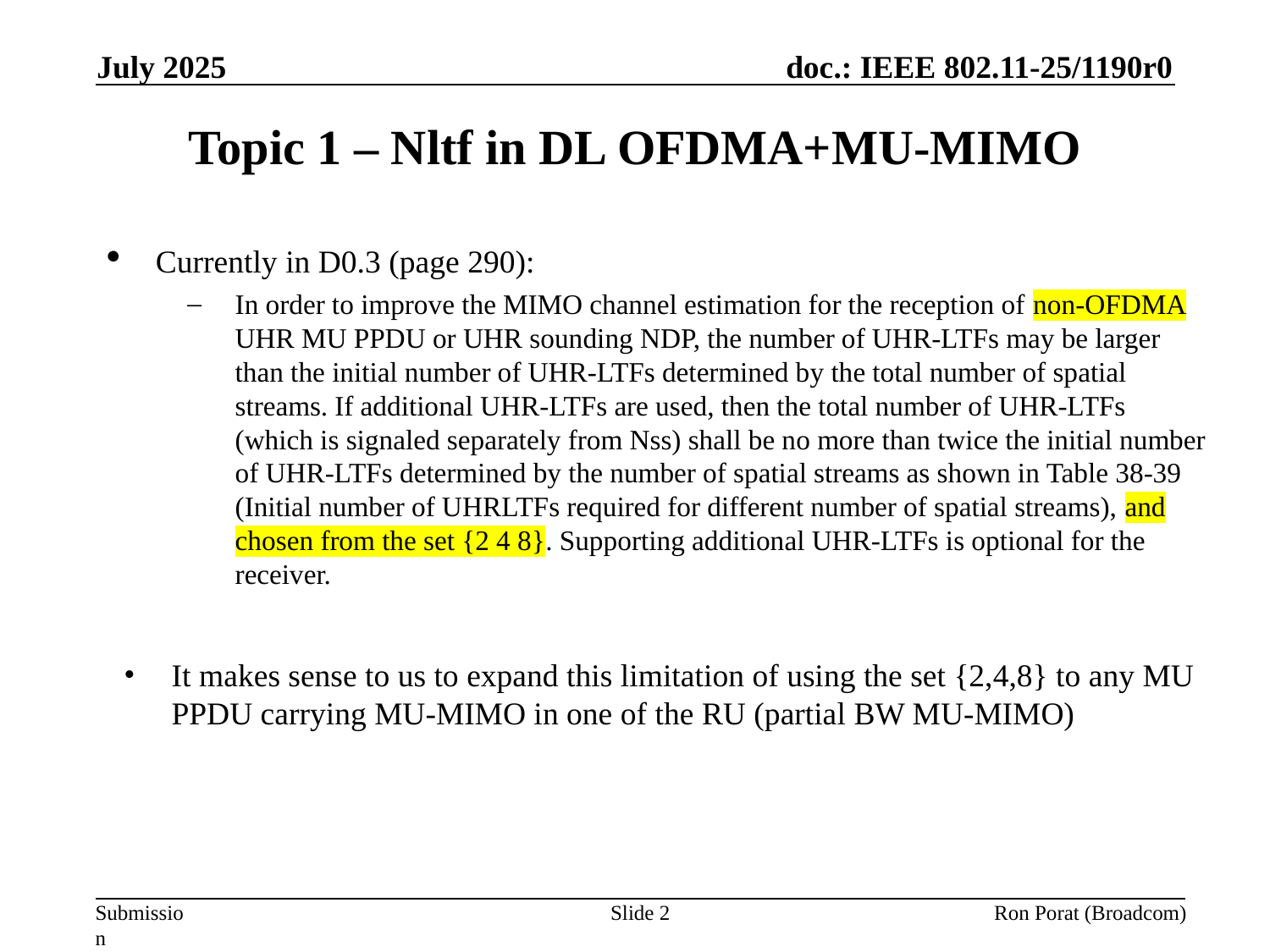

July 2025
# Topic 1 – Nltf in DL OFDMA+MU-MIMO

Currently in D0.3 (page 290):
In order to improve the MIMO channel estimation for the reception of non-OFDMA UHR MU PPDU or UHR sounding NDP, the number of UHR-LTFs may be larger than the initial number of UHR-LTFs determined by the total number of spatial streams. If additional UHR-LTFs are used, then the total number of UHR-LTFs (which is signaled separately from Nss) shall be no more than twice the initial number of UHR-LTFs determined by the number of spatial streams as shown in Table 38-39 (Initial number of UHRLTFs required for different number of spatial streams), and chosen from the set {2 4 8}. Supporting additional UHR-LTFs is optional for the receiver.

It makes sense to us to expand this limitation of using the set {2,4,8} to any MU PPDU carrying MU-MIMO in one of the RU (partial BW MU-MIMO)

Slide 2
Ron Porat (Broadcom)